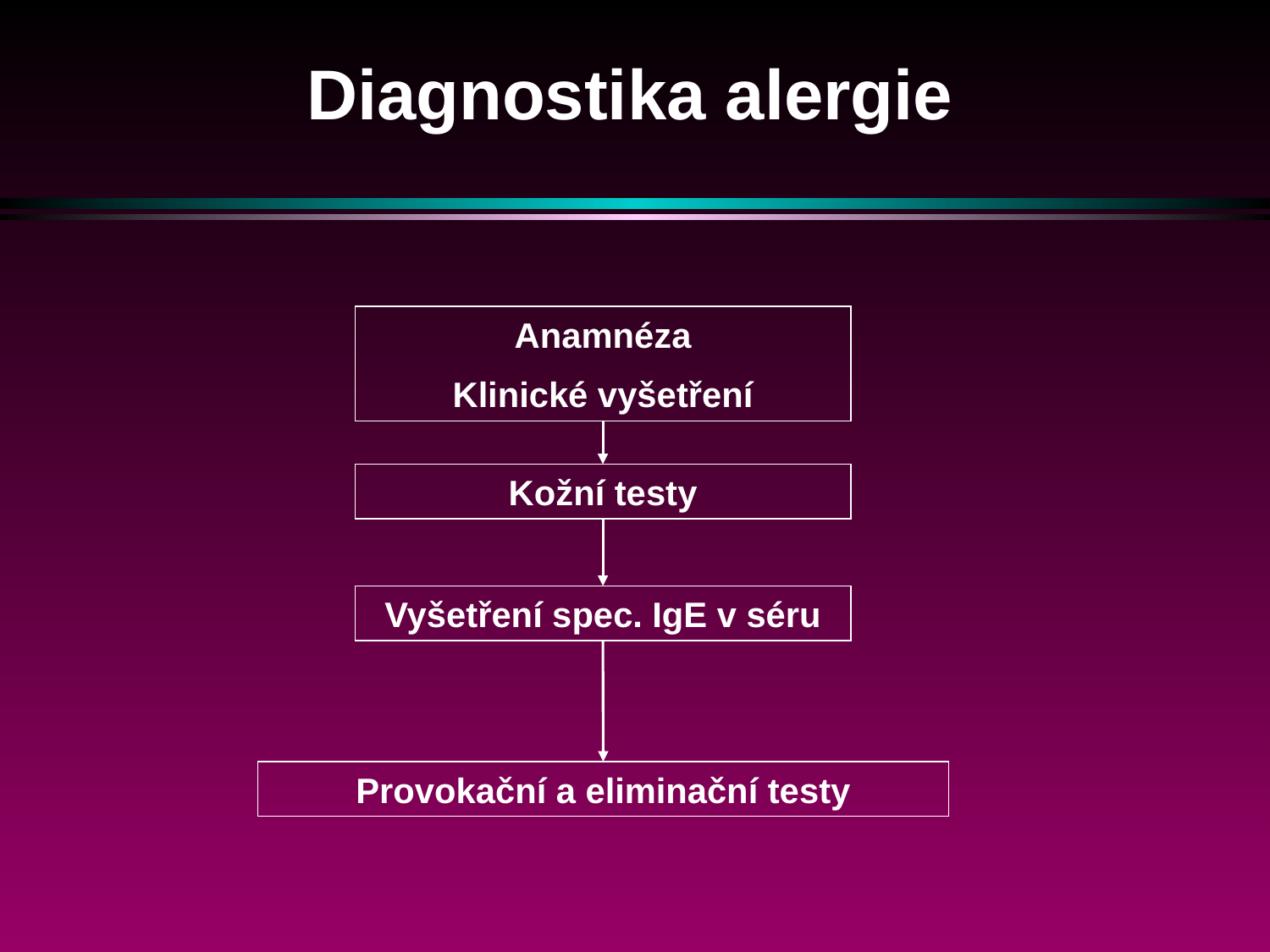

# Diagnostika alergie
Anamnéza
Klinické vyšetření
Kožní testy
Vyšetření spec. IgE v séru
Provokační a eliminační testy